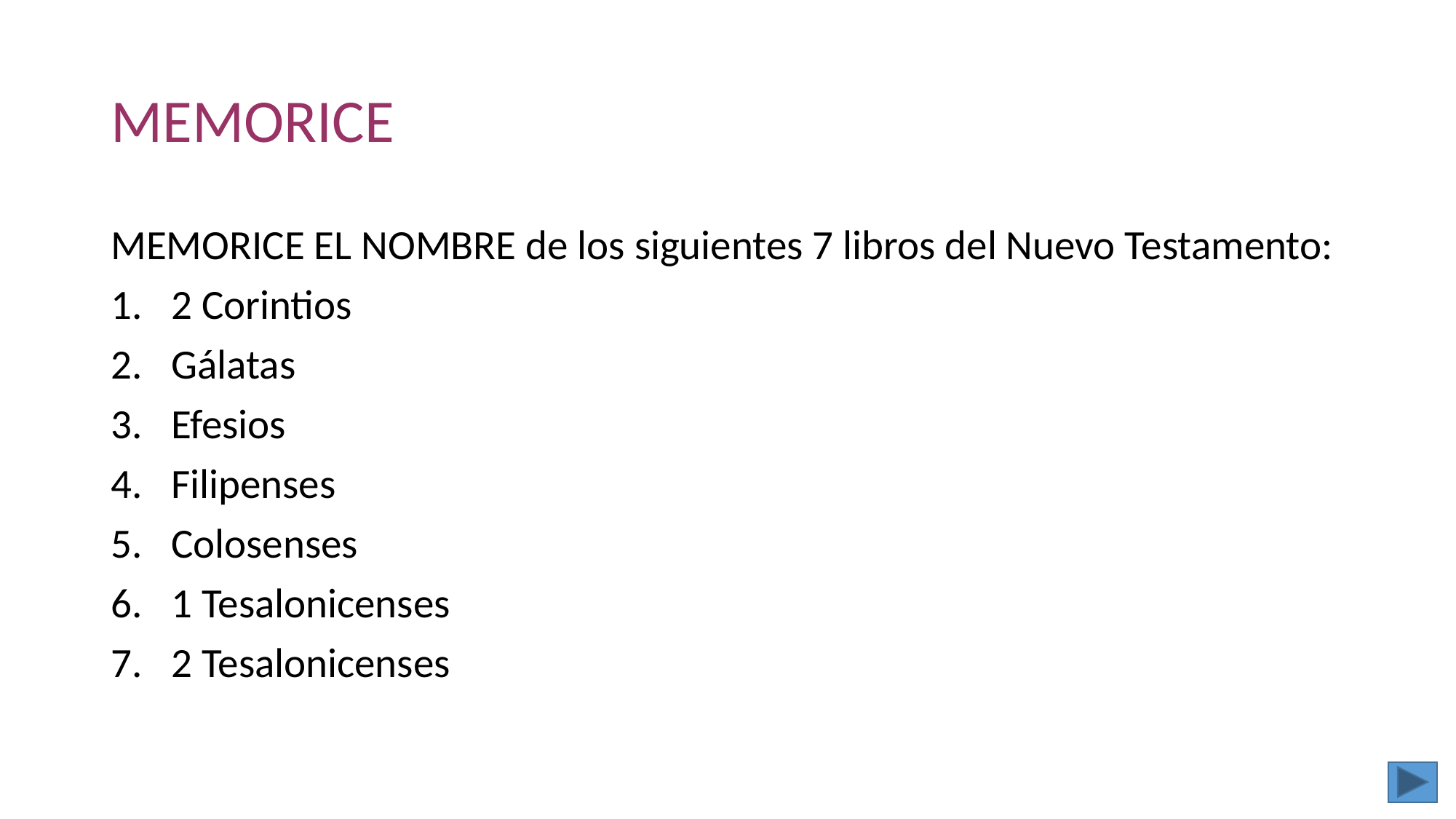

# MEMORICE
MEMORICE EL NOMBRE de los siguientes 7 libros del Nuevo Testamento:
2 Corintios
Gálatas
Efesios
Filipenses
Colosenses
1 Tesalonicenses
2 Tesalonicenses